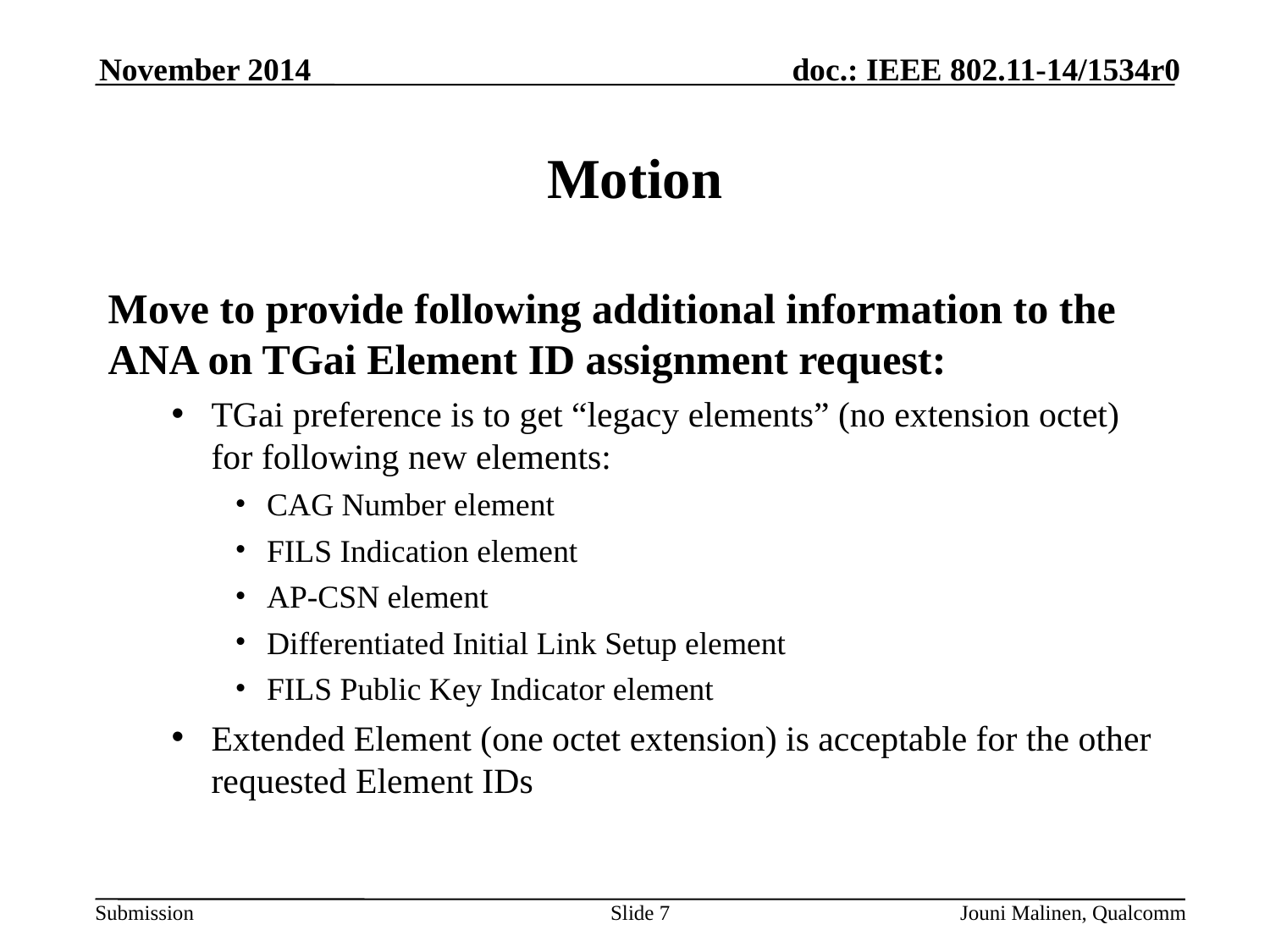

November 2014
# Motion
Move to provide following additional information to the ANA on TGai Element ID assignment request:
TGai preference is to get “legacy elements” (no extension octet) for following new elements:
CAG Number element
FILS Indication element
AP-CSN element
Differentiated Initial Link Setup element
FILS Public Key Indicator element
Extended Element (one octet extension) is acceptable for the other requested Element IDs
Slide 7
Jouni Malinen, Qualcomm